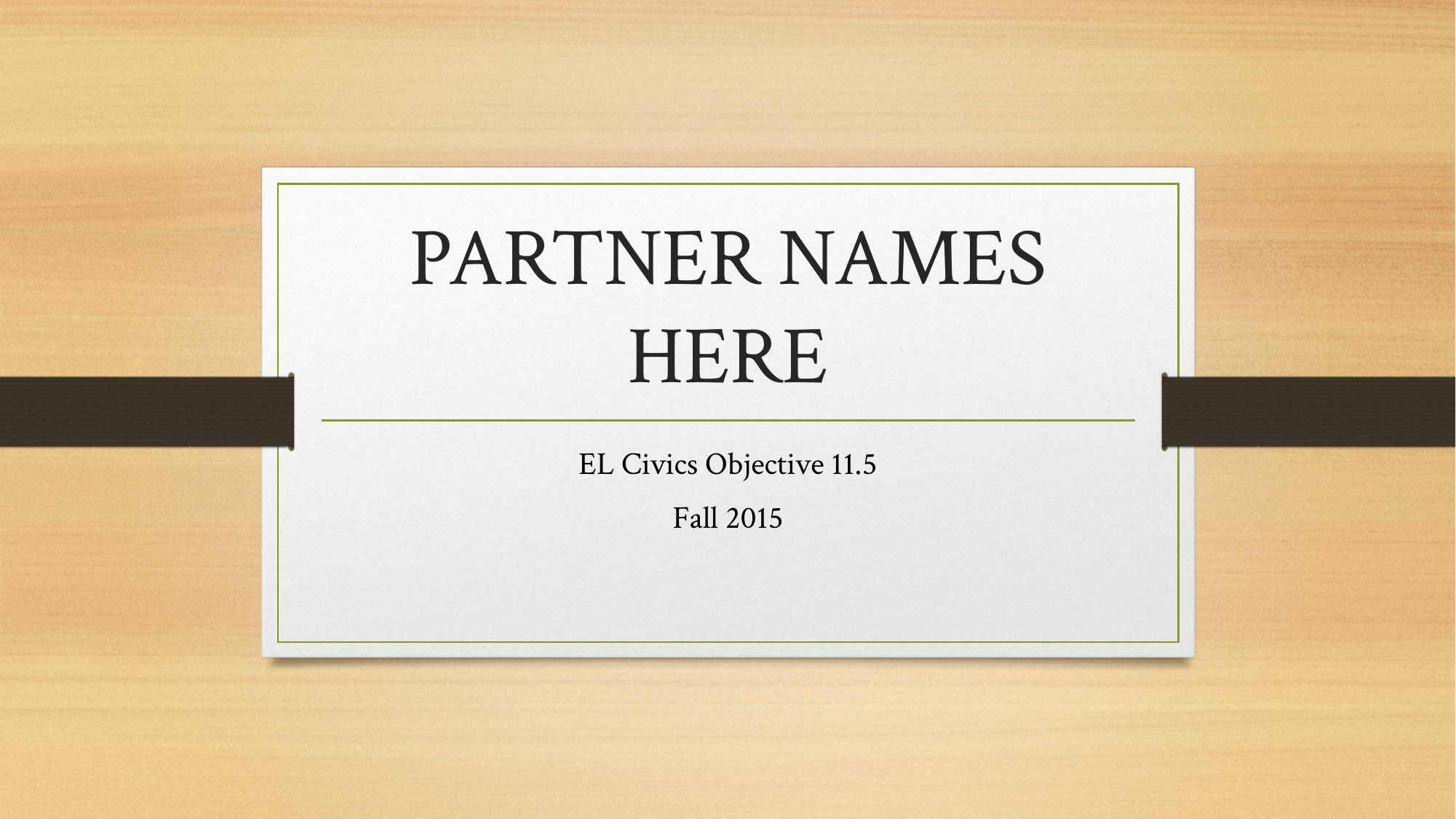

# PARTNER NAMES HERE
EL Civics Objective 11.5
Fall 2015